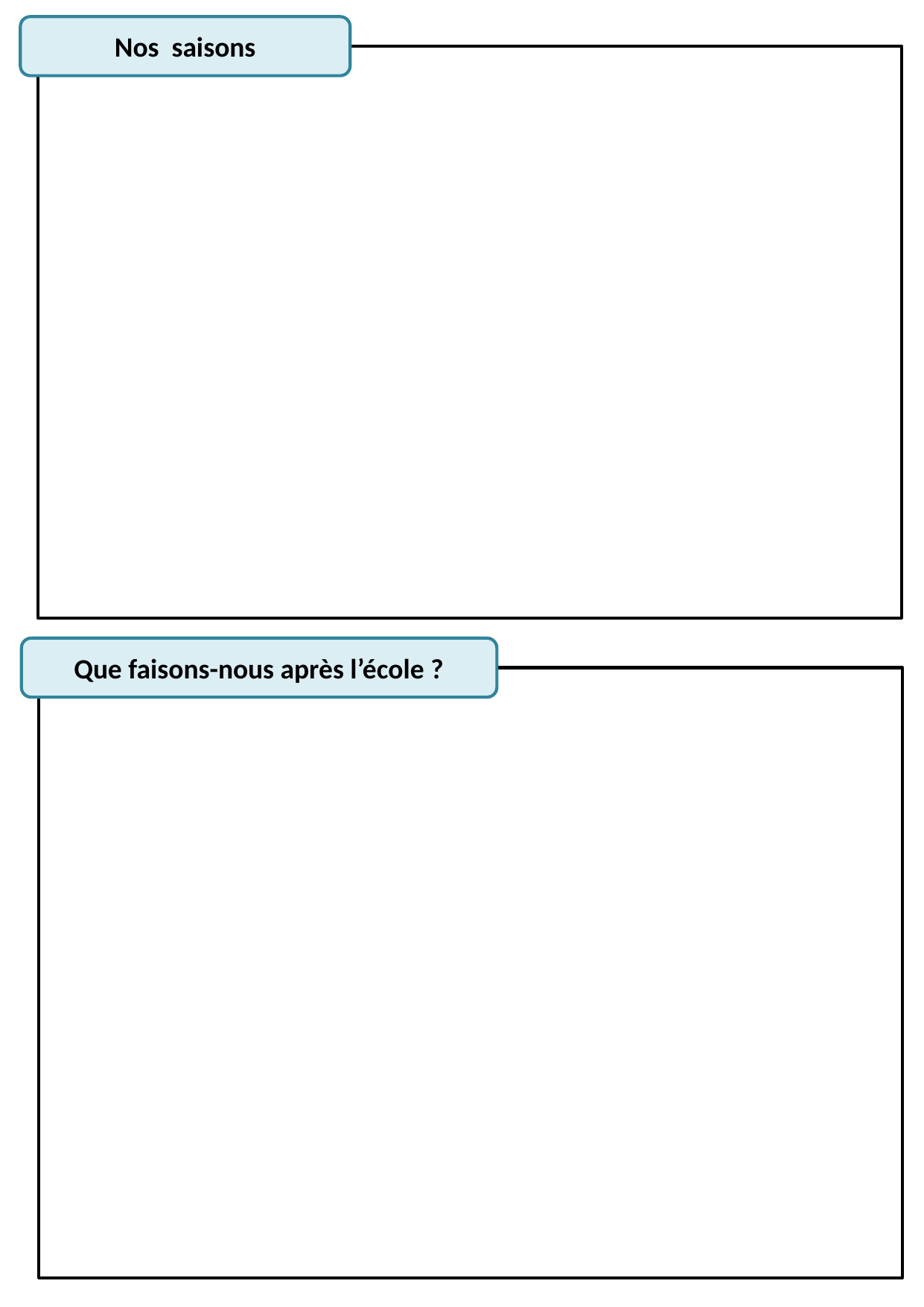

Nos  saisons

Que faisons-nous après l’école ?